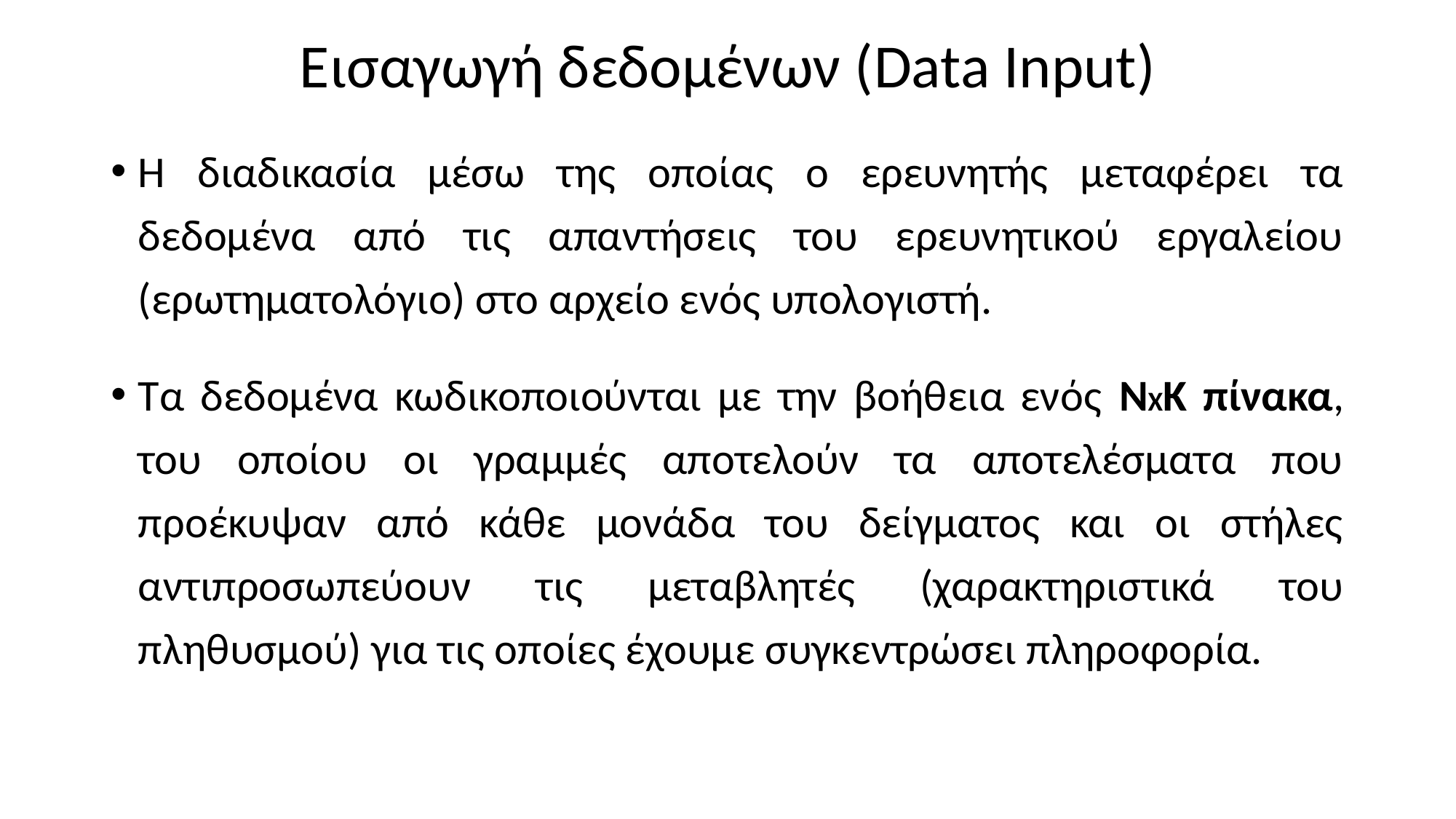

# Εισαγωγή δεδομένων (Data Input)
H διαδικασία μέσω της οποίας ο ερευνητής μεταφέρει τα δεδομένα από τις απαντήσεις του ερευνητικού εργαλείου (ερωτηματολόγιο) στο αρχείο ενός υπολογιστή.
Τα δεδομένα κωδικοποιούνται με την βοήθεια ενός ΝΧΚ πίνακα, του οποίου οι γραμμές αποτελούν τα αποτελέσματα που προέκυψαν από κάθε μονάδα του δείγματος και οι στήλες αντιπροσωπεύουν τις μεταβλητές (χαρακτηριστικά του πληθυσμού) για τις οποίες έχουμε συγκεντρώσει πληροφορία.